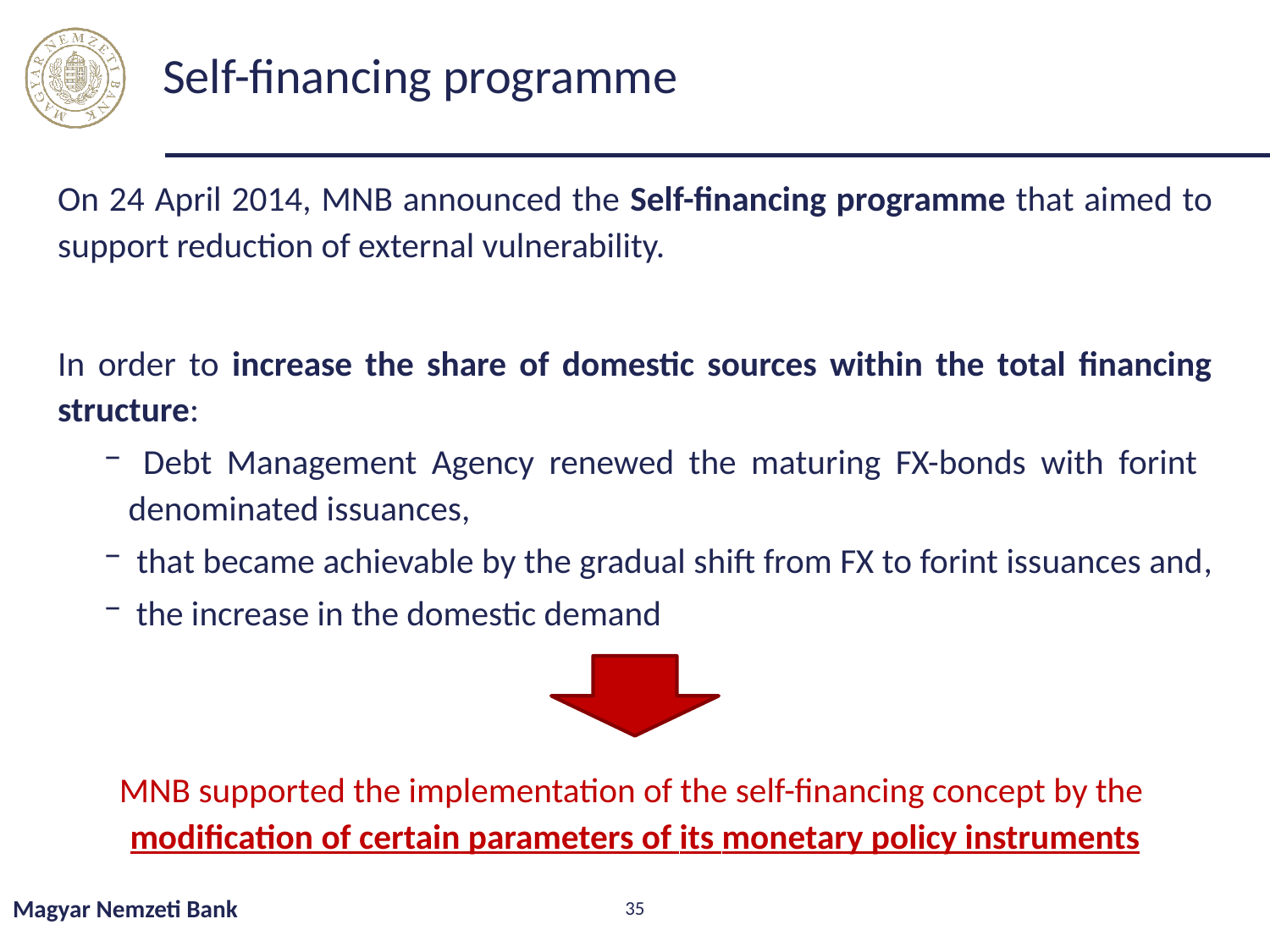

# Self-financing programme
On 24 April 2014, MNB announced the Self-financing programme that aimed to support reduction of external vulnerability.

In order to increase the share of domestic sources within the total financing structure:
 Debt Management Agency renewed the maturing FX-bonds with forint  denominated issuances,
 that became achievable by the gradual shift from FX to forint issuances and,
 the increase in the domestic demand

MNB supported the implementation of the self-financing concept by the modification of certain parameters of its monetary policy instruments

Magyar Nemzeti Bank
35